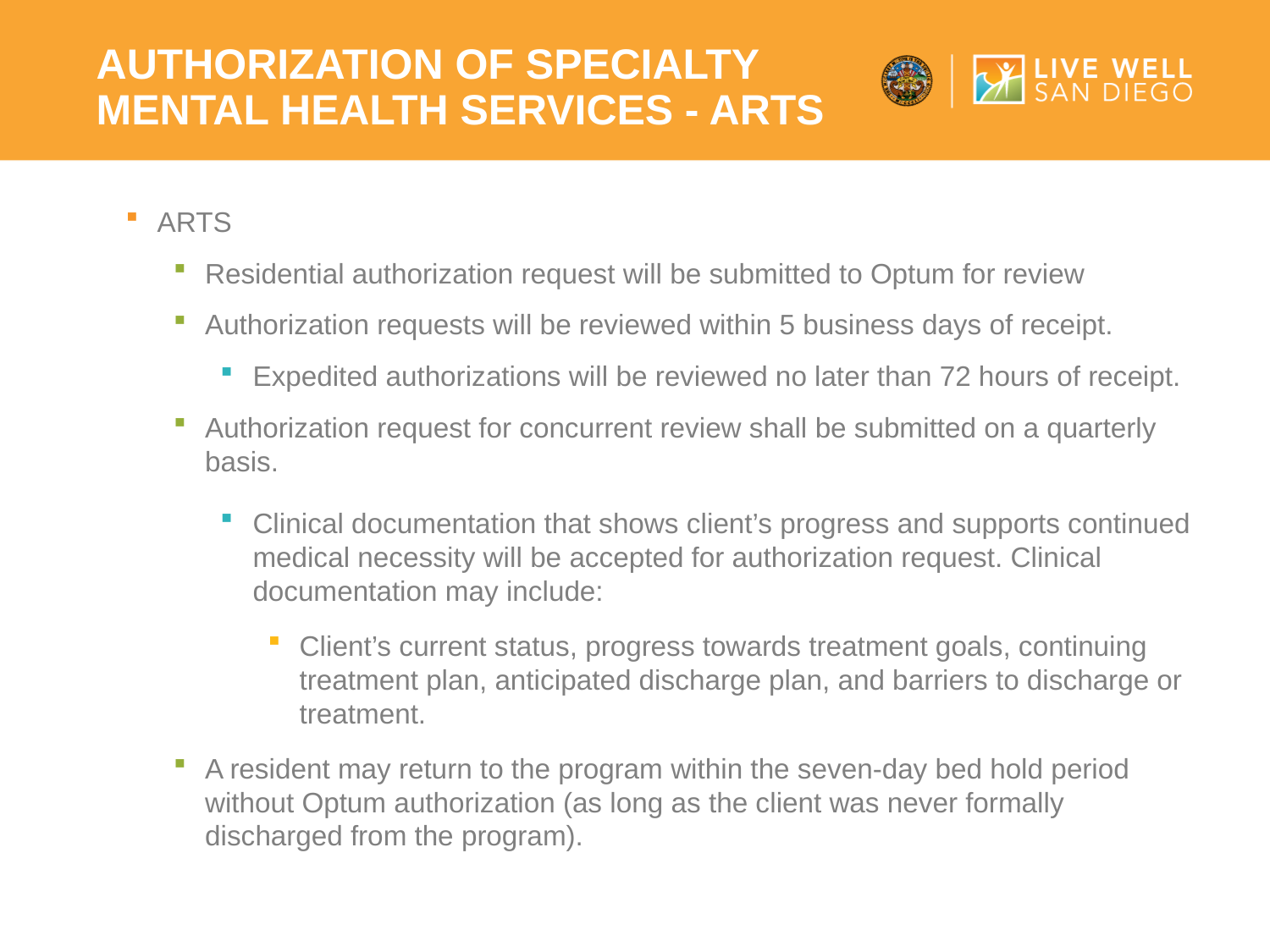

# AUTHORIZATION OF SPECIALTY MENTAL HEALTH SERVICES - ARTS
ARTS
Residential authorization request will be submitted to Optum for review
Authorization requests will be reviewed within 5 business days of receipt.
Expedited authorizations will be reviewed no later than 72 hours of receipt.
Authorization request for concurrent review shall be submitted on a quarterly basis.
Clinical documentation that shows client’s progress and supports continued medical necessity will be accepted for authorization request. Clinical documentation may include:
Client’s current status, progress towards treatment goals, continuing treatment plan, anticipated discharge plan, and barriers to discharge or treatment.
A resident may return to the program within the seven-day bed hold period without Optum authorization (as long as the client was never formally discharged from the program).